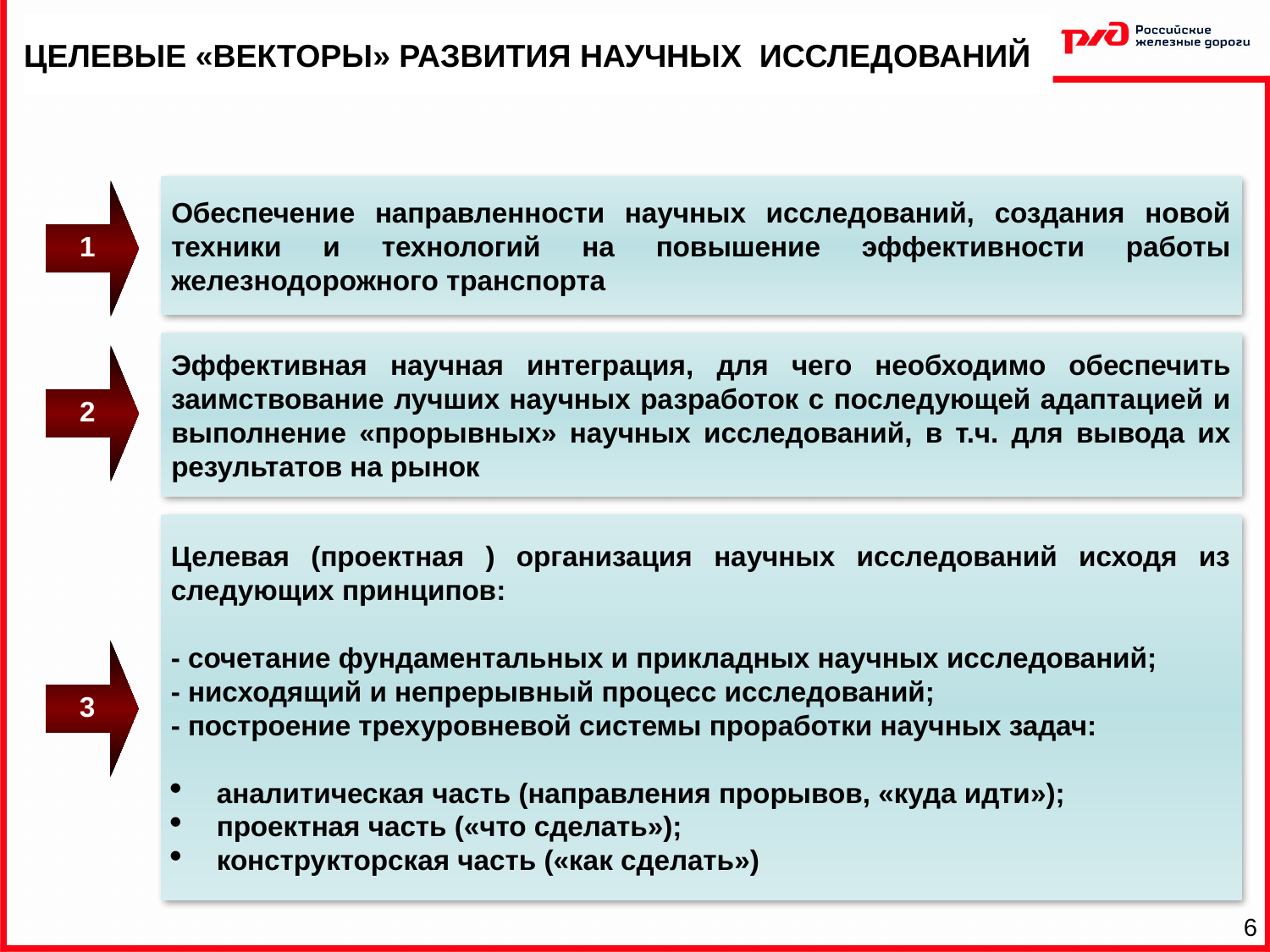

ЦЕЛЕВЫЕ «ВЕКТОРЫ» РАЗВИТИЯ НАУЧНЫХ  ИССЛЕДОВАНИЙ
Обеспечение направленности научных исследований, создания новой техники и технологий на повышение эффективности работы железнодорожного транспорта
1
Эффективная научная интеграция, для чего необходимо обеспечить заимствование лучших научных разработок с последующей адаптацией и выполнение «прорывных» научных исследований, в т.ч. для вывода их результатов на рынок
2
Целевая (проектная ) организация научных исследований исходя из следующих принципов:

- сочетание фундаментальных и прикладных научных исследований;
- нисходящий и непрерывный процесс исследований;
- построение трехуровневой системы проработки научных задач:

  аналитическая часть (направления прорывов, «куда идти»);
  проектная часть («что сделать»);
  конструкторская часть («как сделать»)
3
6